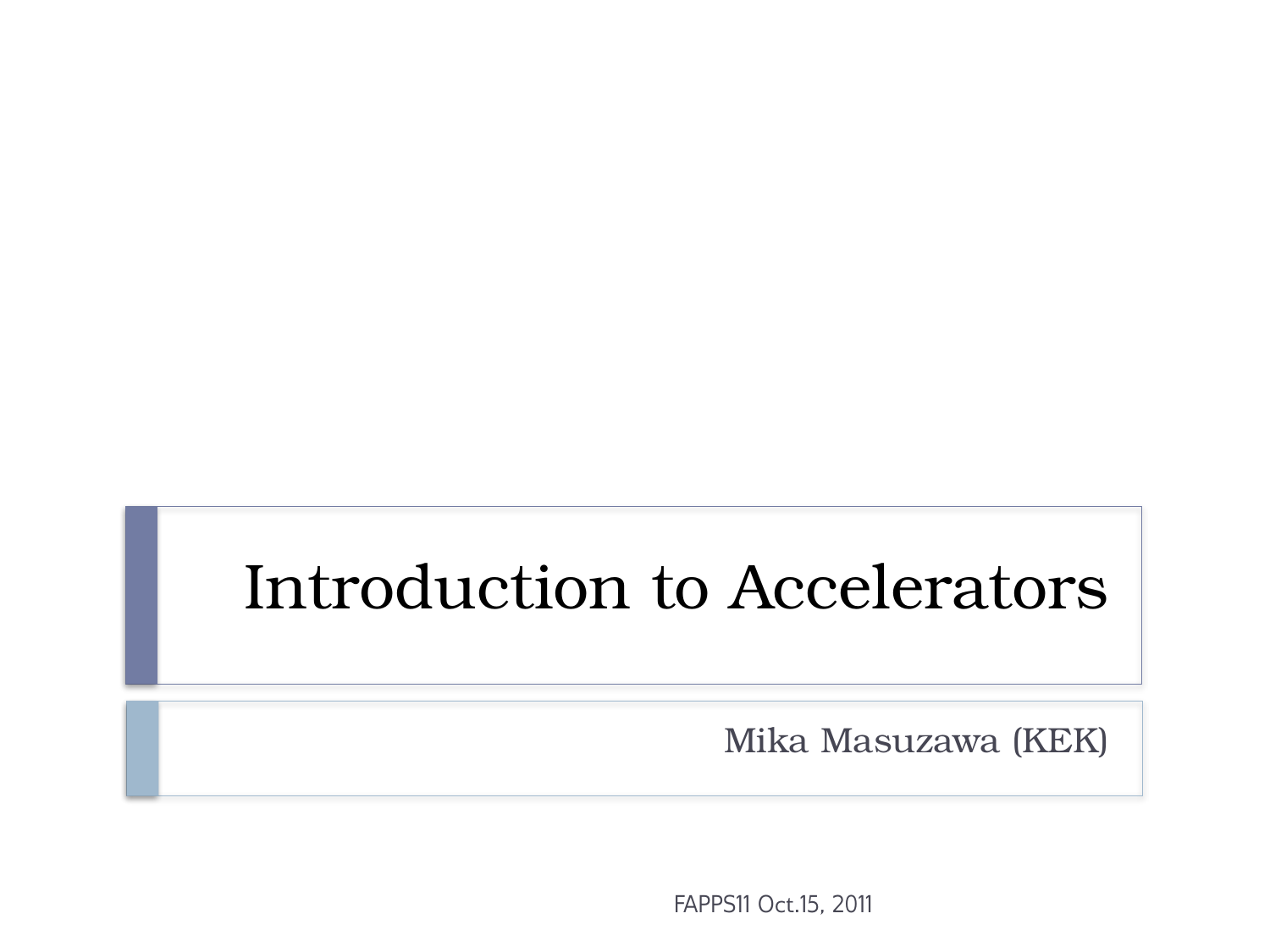

# Introduction to Accelerators
Mika Masuzawa (KEK)
FAPPS11 Oct.15, 2011